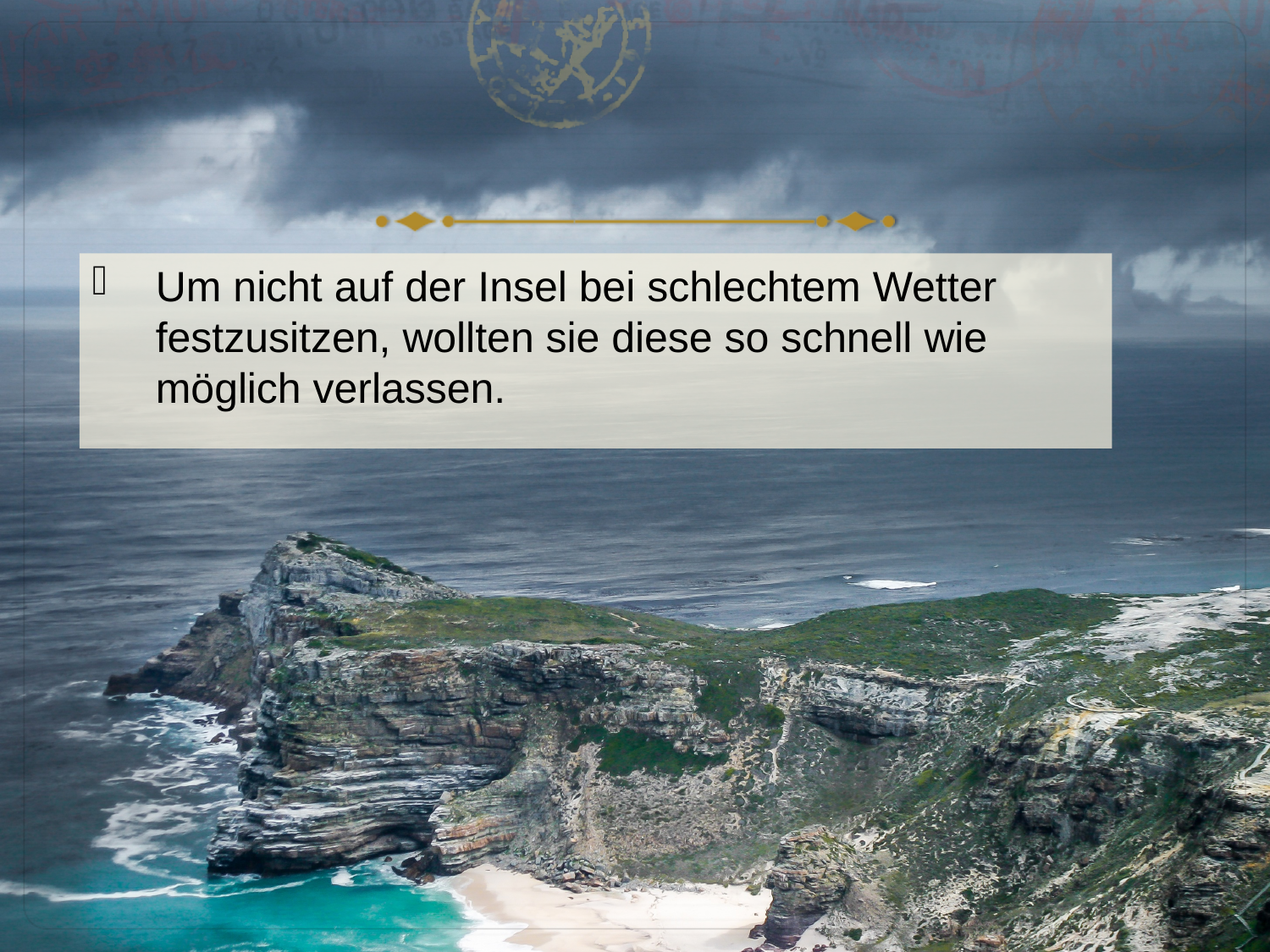

Um nicht auf der Insel bei schlechtem Wetter festzusitzen, wollten sie diese so schnell wie möglich verlassen.